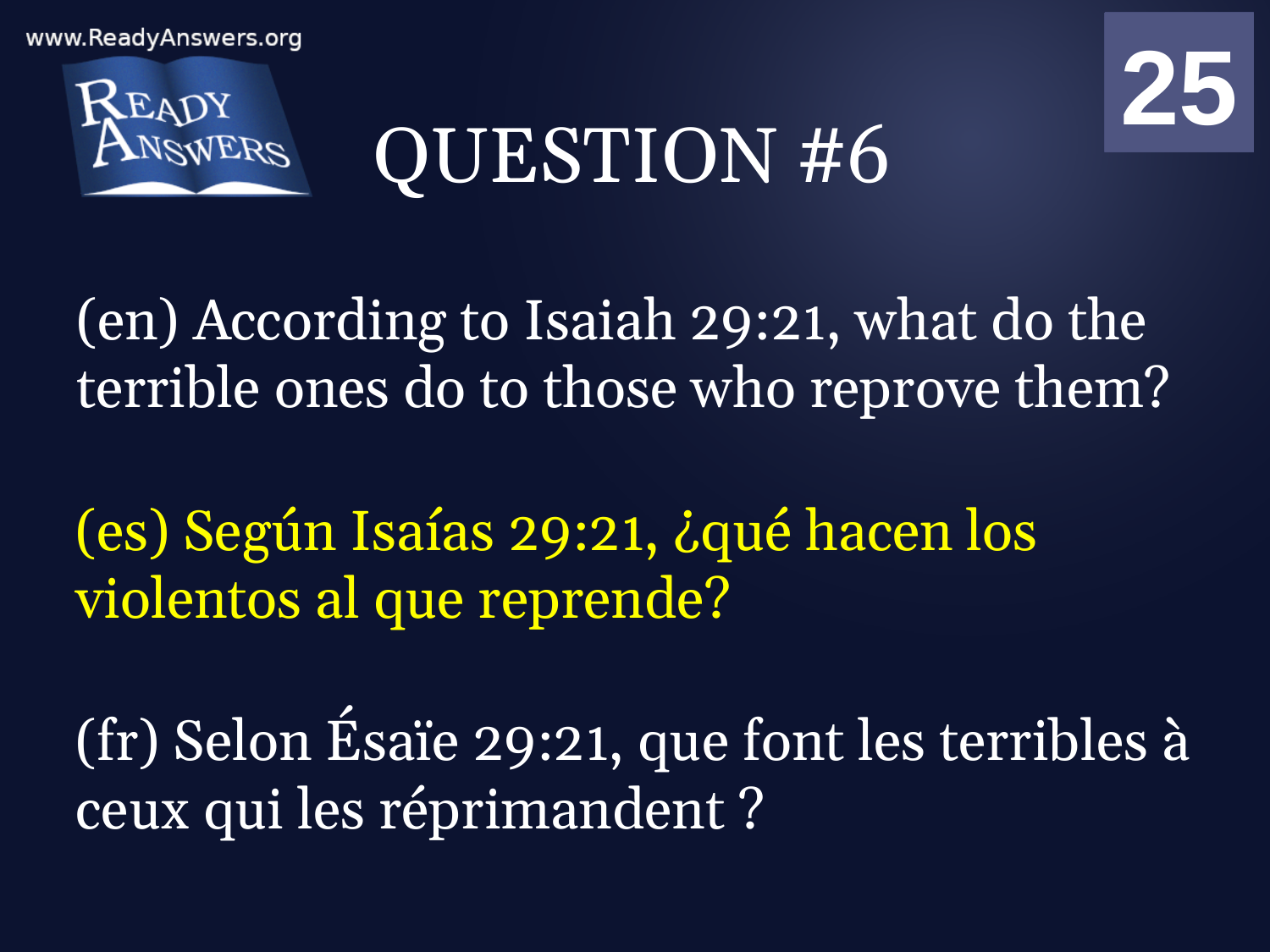

01
02
03
04
05
06
07
08
09
10
11
12
13
14
15
16
17
18
19
20
21
22
23
24
25
00
# QUESTION #6
(en) According to Isaiah 29:21, what do the terrible ones do to those who reprove them?
(es) Según Isaías 29:21, ¿qué hacen los violentos al que reprende?
(fr) Selon Ésaïe 29:21, que font les terribles à ceux qui les réprimandent ?